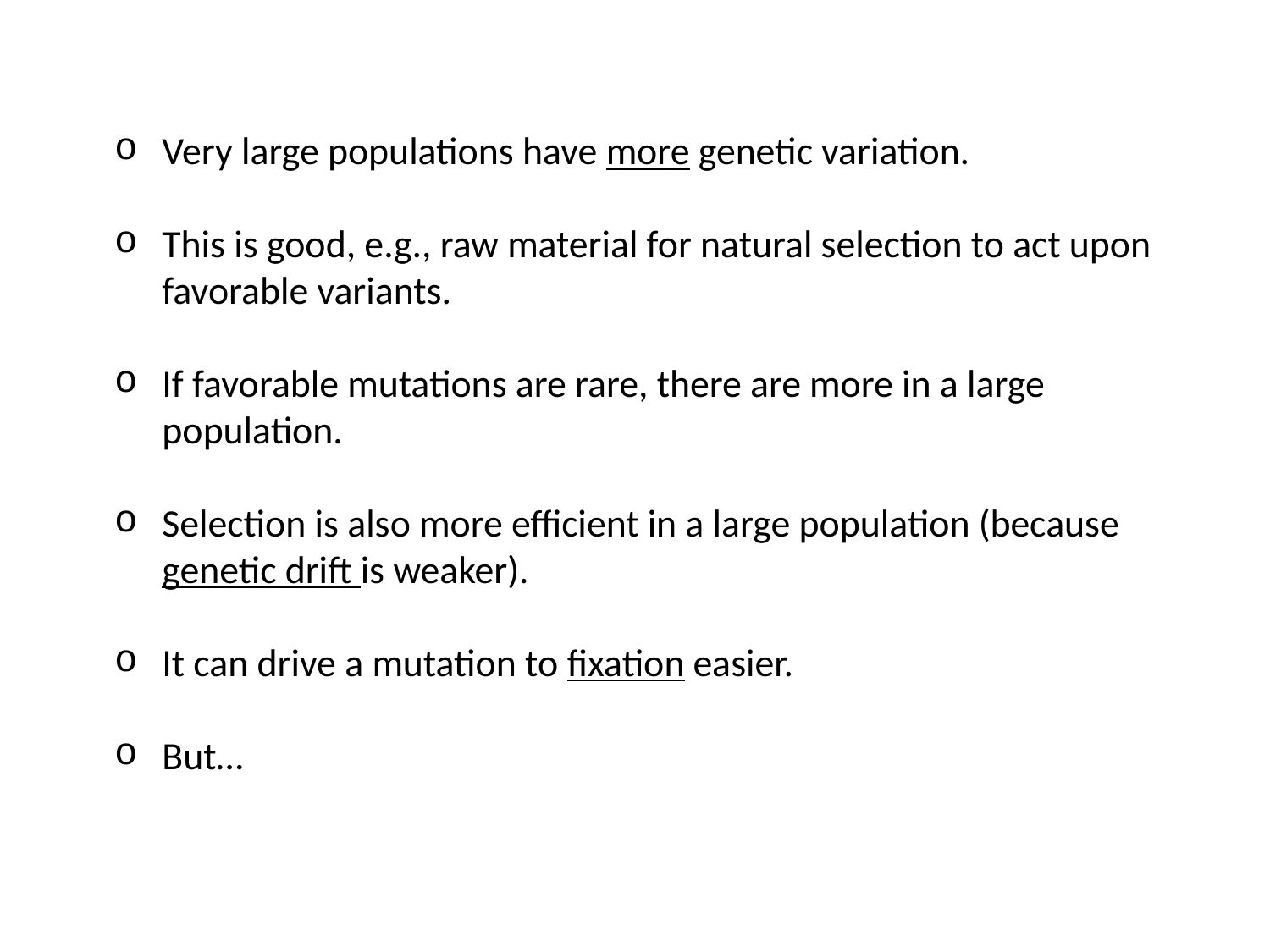

Very large populations have more genetic variation.

This is good, e.g., raw material for natural selection to act upon favorable variants.

If favorable mutations are rare, there are more in a large population.

Selection is also more efficient in a large population (because genetic drift is weaker).

It can drive a mutation to fixation easier.

But…